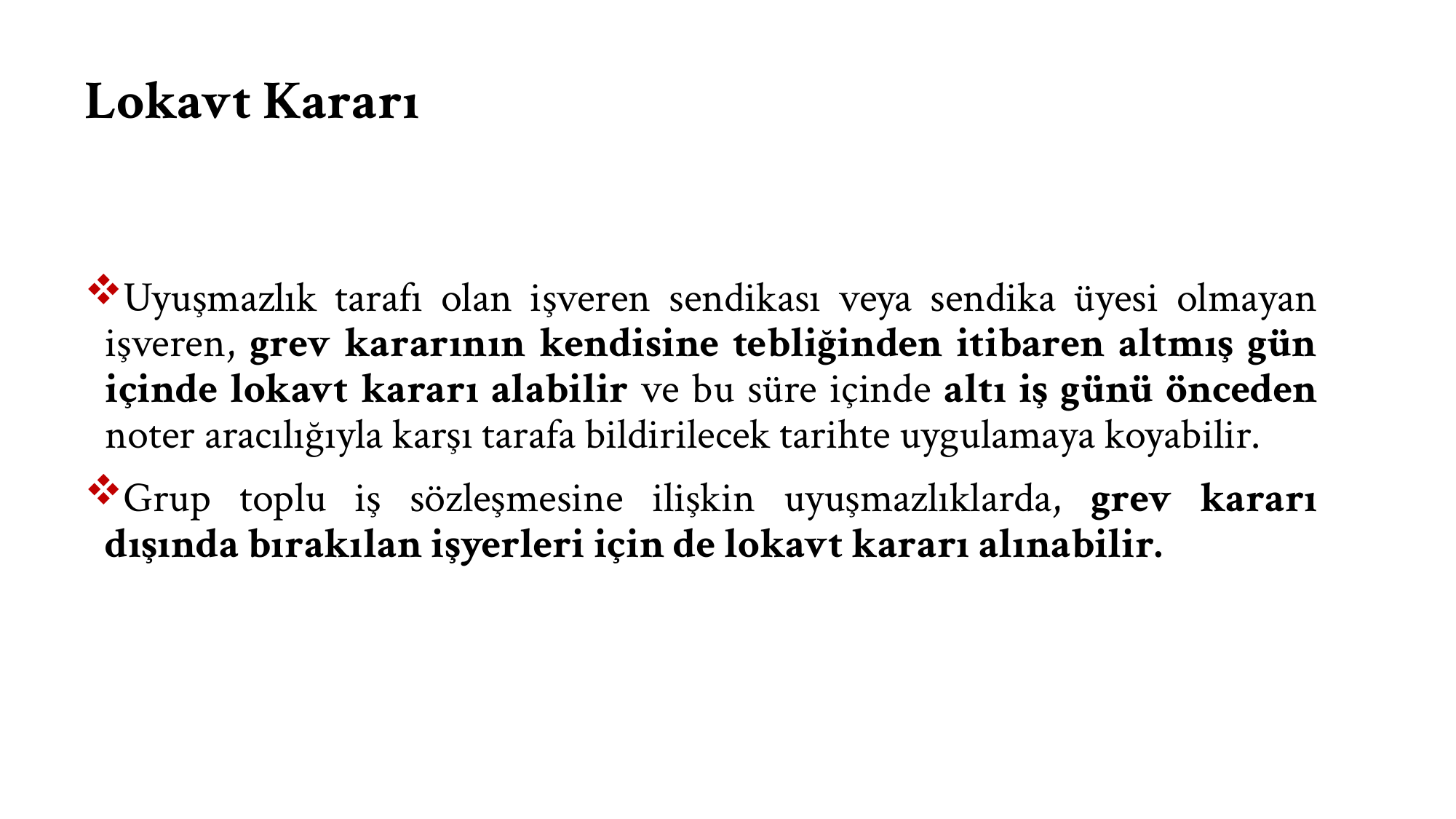

# Lokavt Kararı

Uyuşmazlık tarafı olan işveren sendikası veya sendika üyesi olmayan işveren, grev kararının kendisine tebliğinden itibaren altmış gün içinde lokavt kararı alabilir ve bu süre içinde altı iş günü önceden noter aracılığıyla karşı tarafa bildirilecek tarihte uygulamaya koyabilir.
Grup toplu iş sözleşmesine ilişkin uyuşmazlıklarda, grev kararı dışında bırakılan işyerleri için de lokavt kararı alınabilir.

5/61